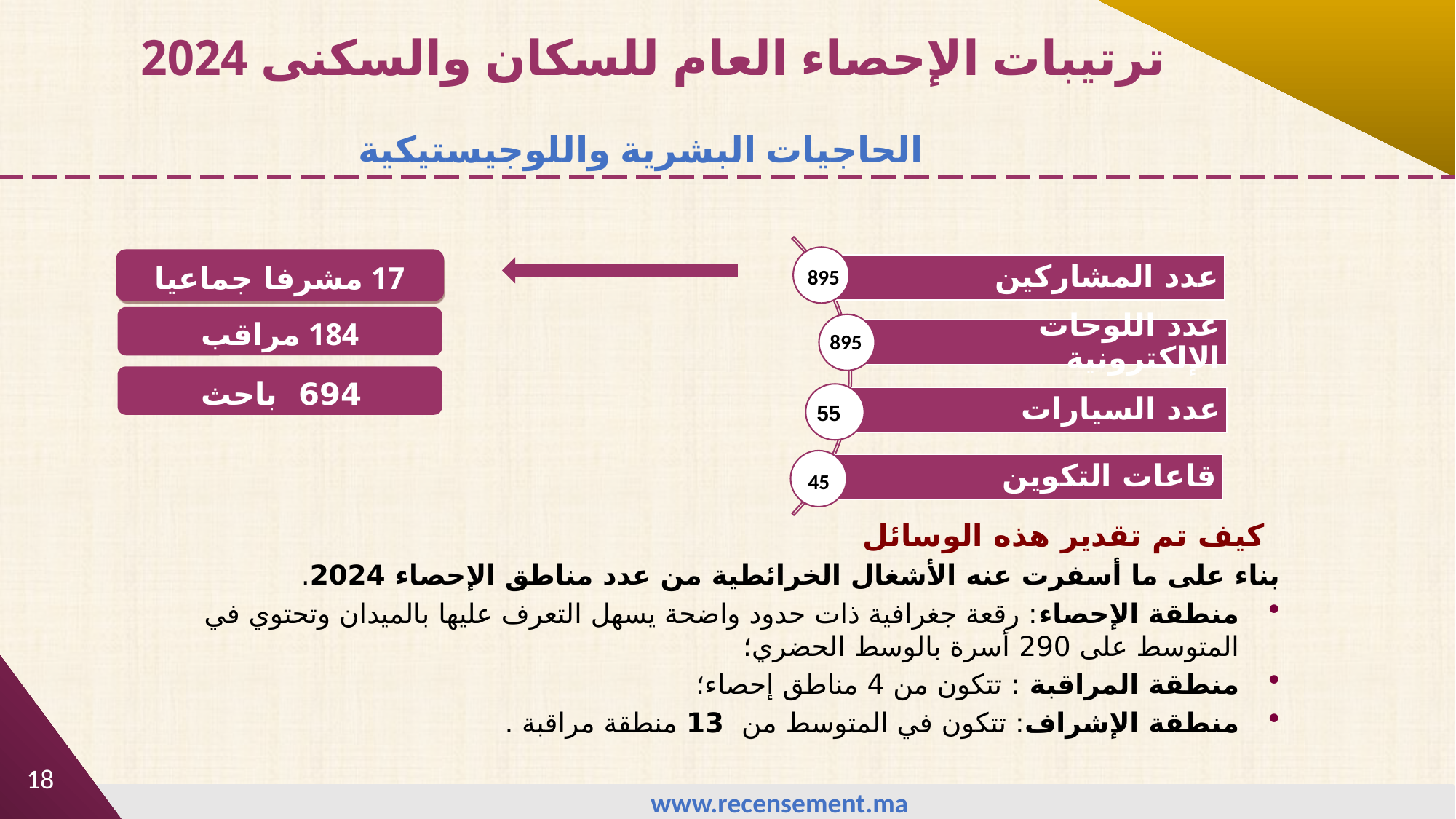

ترتيبات الإحصاء العام للسكان والسكنى 2024
  الحاجيات البشرية واللوجيستيكية

عدد المشاركين
عدد اللوحات الإلكترونية
عدد السيارات
قاعات التكوين
17 مشرفا جماعيا
184 مراقب
 694  باحث
895

895
55
45
  كيف تم تقدير هذه الوسائل
بناء على ما أسفرت عنه الأشغال الخرائطية من عدد مناطق الإحصاء 2024.
منطقة الإحصاء: رقعة جغرافية ذات حدود واضحة يسهل التعرف عليها بالميدان وتحتوي في المتوسط على 290 أسرة بالوسط الحضري؛
منطقة المراقبة : تتكون من 4 مناطق إحصاء؛
منطقة الإشراف: تتكون في المتوسط من  13 منطقة مراقبة .
18

www.recensement.ma